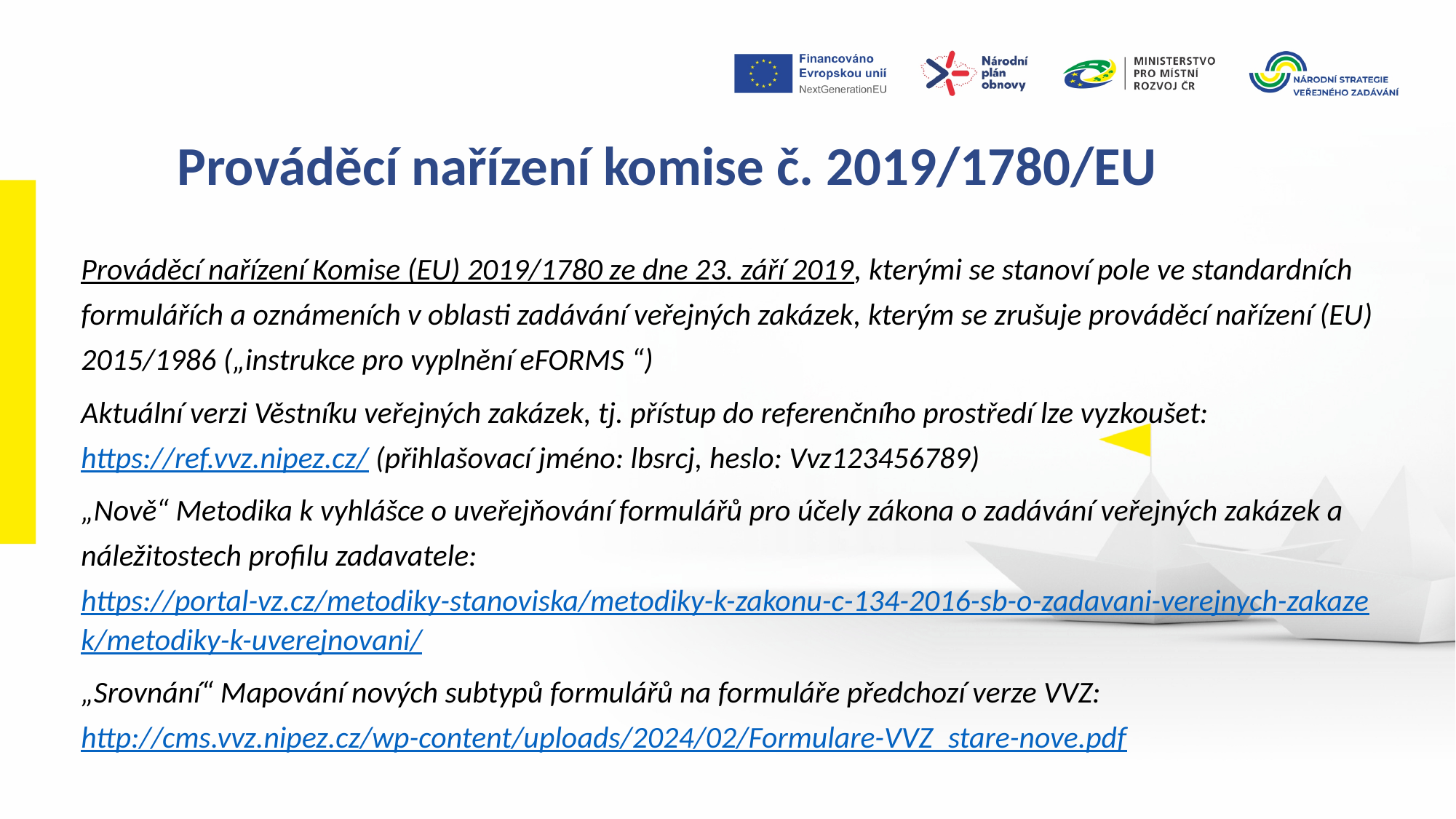

Prováděcí nařízení komise č. 2019/1780/EU
Prováděcí nařízení Komise (EU) 2019/1780 ze dne 23. září 2019, kterými se stanoví pole ve standardních formulářích a oznámeních v oblasti zadávání veřejných zakázek, kterým se zrušuje prováděcí nařízení (EU) 2015/1986 („instrukce pro vyplnění eFORMS “)
Aktuální verzi Věstníku veřejných zakázek, tj. přístup do referenčního prostředí lze vyzkoušet: https://ref.vvz.nipez.cz/ (přihlašovací jméno: lbsrcj, heslo: Vvz123456789)
„Nově“ Metodika k vyhlášce o uveřejňování formulářů pro účely zákona o zadávání veřejných zakázek a náležitostech profilu zadavatele: https://portal-vz.cz/metodiky-stanoviska/metodiky-k-zakonu-c-134-2016-sb-o-zadavani-verejnych-zakazek/metodiky-k-uverejnovani/
„Srovnání“ Mapování nových subtypů formulářů na formuláře předchozí verze VVZ: http://cms.vvz.nipez.cz/wp-content/uploads/2024/02/Formulare-VVZ_stare-nove.pdf